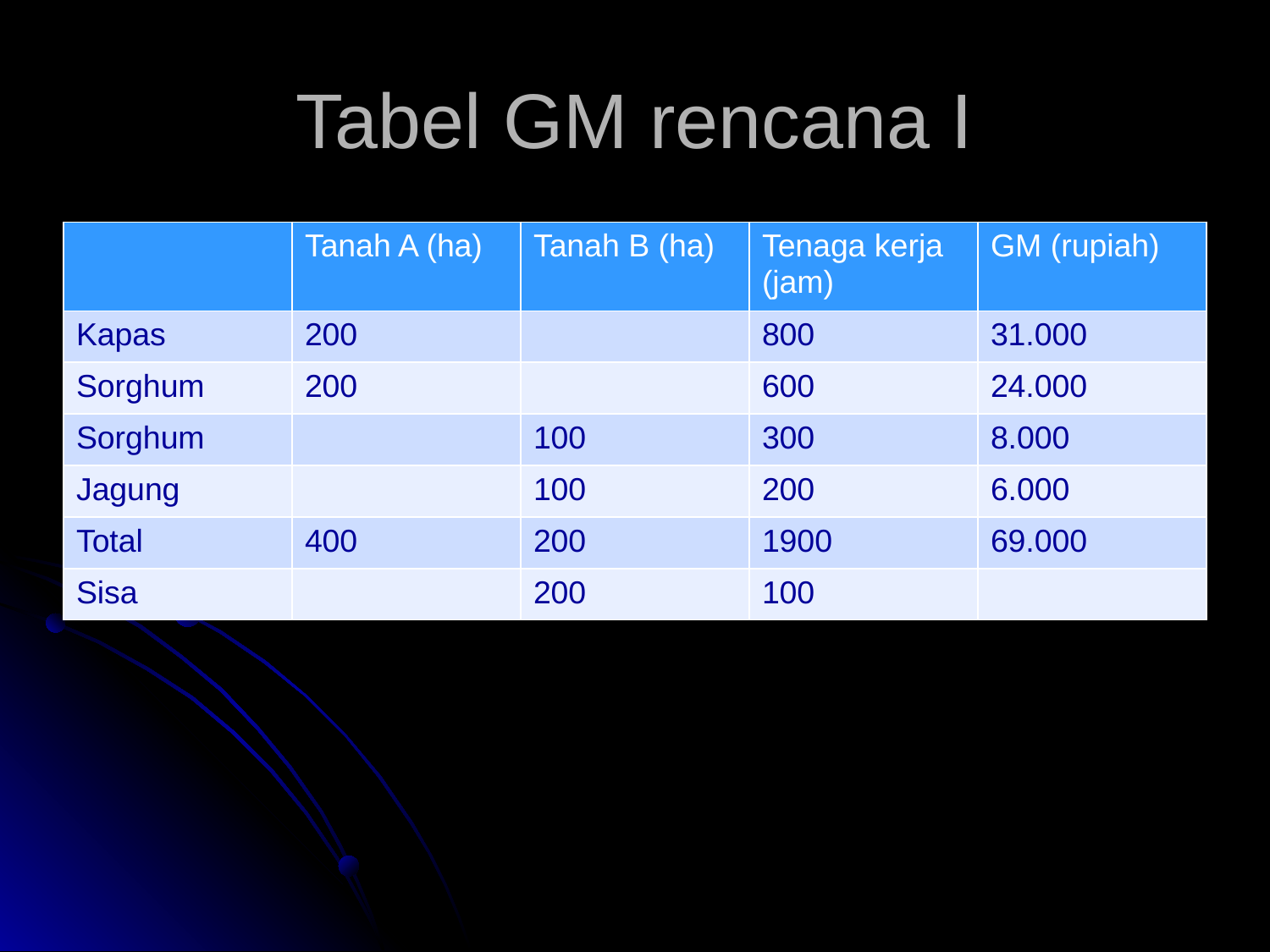

# Tabel GM rencana I
|  | Tanah A (ha) | Tanah B (ha) | Tenaga kerja (jam) | GM (rupiah) |
| --- | --- | --- | --- | --- |
| Kapas | 200 |  | 800 | 31.000 |
| Sorghum | 200 |  | 600 | 24.000 |
| Sorghum |  | 100 | 300 | 8.000 |
| Jagung |  | 100 | 200 | 6.000 |
| Total | 400 | 200 | 1900 | 69.000 |
| Sisa |  | 200 | 100 |  |